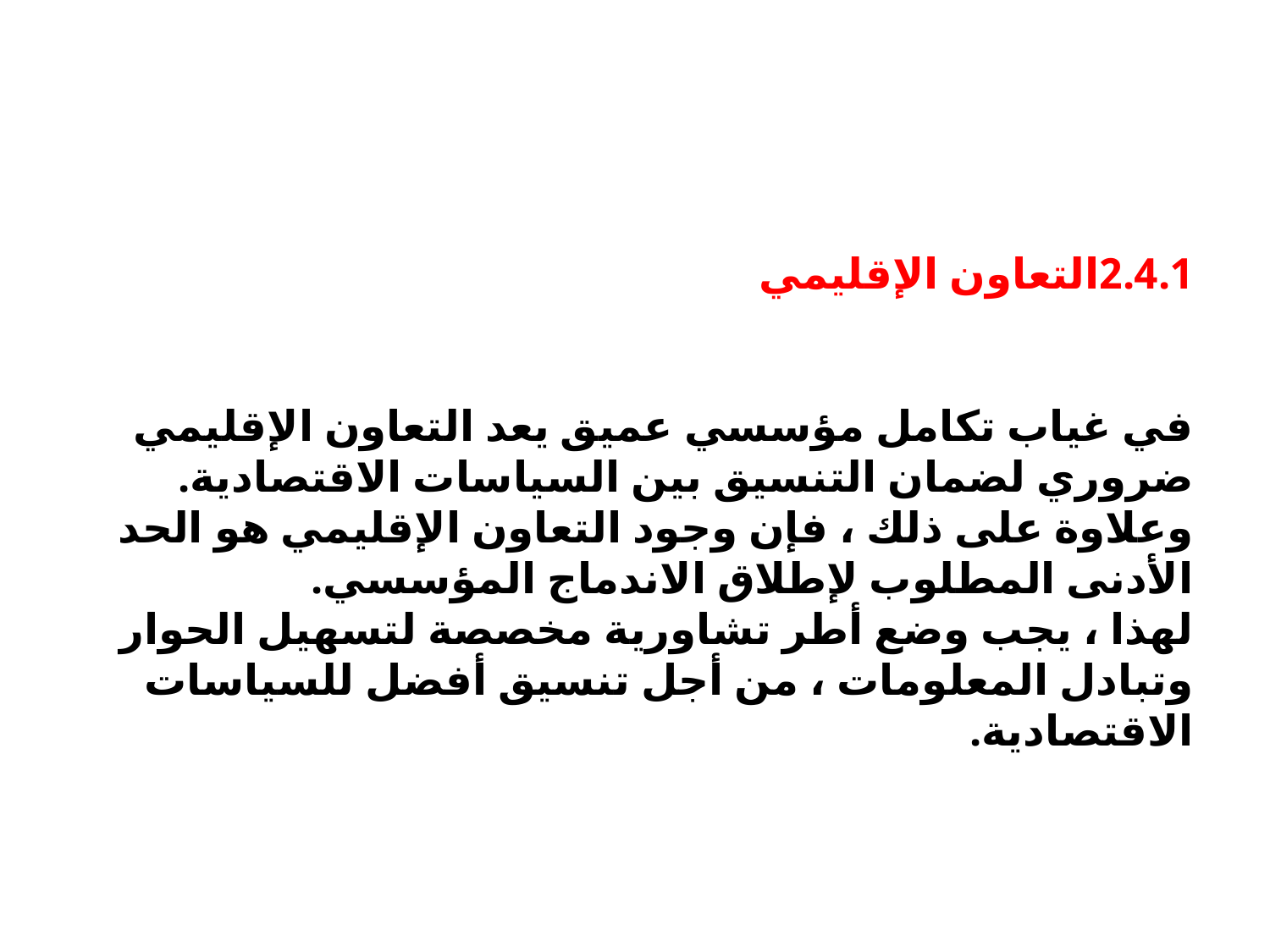

# 2.4.1التعاون الإقليمي في غياب تكامل مؤسسي عميق يعد التعاون الإقليمي ضروري لضمان التنسيق بين السياسات الاقتصادية. وعلاوة على ذلك ، فإن وجود التعاون الإقليمي هو الحد الأدنى المطلوب لإطلاق الاندماج المؤسسي. لهذا ، يجب وضع أطر تشاورية مخصصة لتسهيل الحوار وتبادل المعلومات ، من أجل تنسيق أفضل للسياسات الاقتصادية.